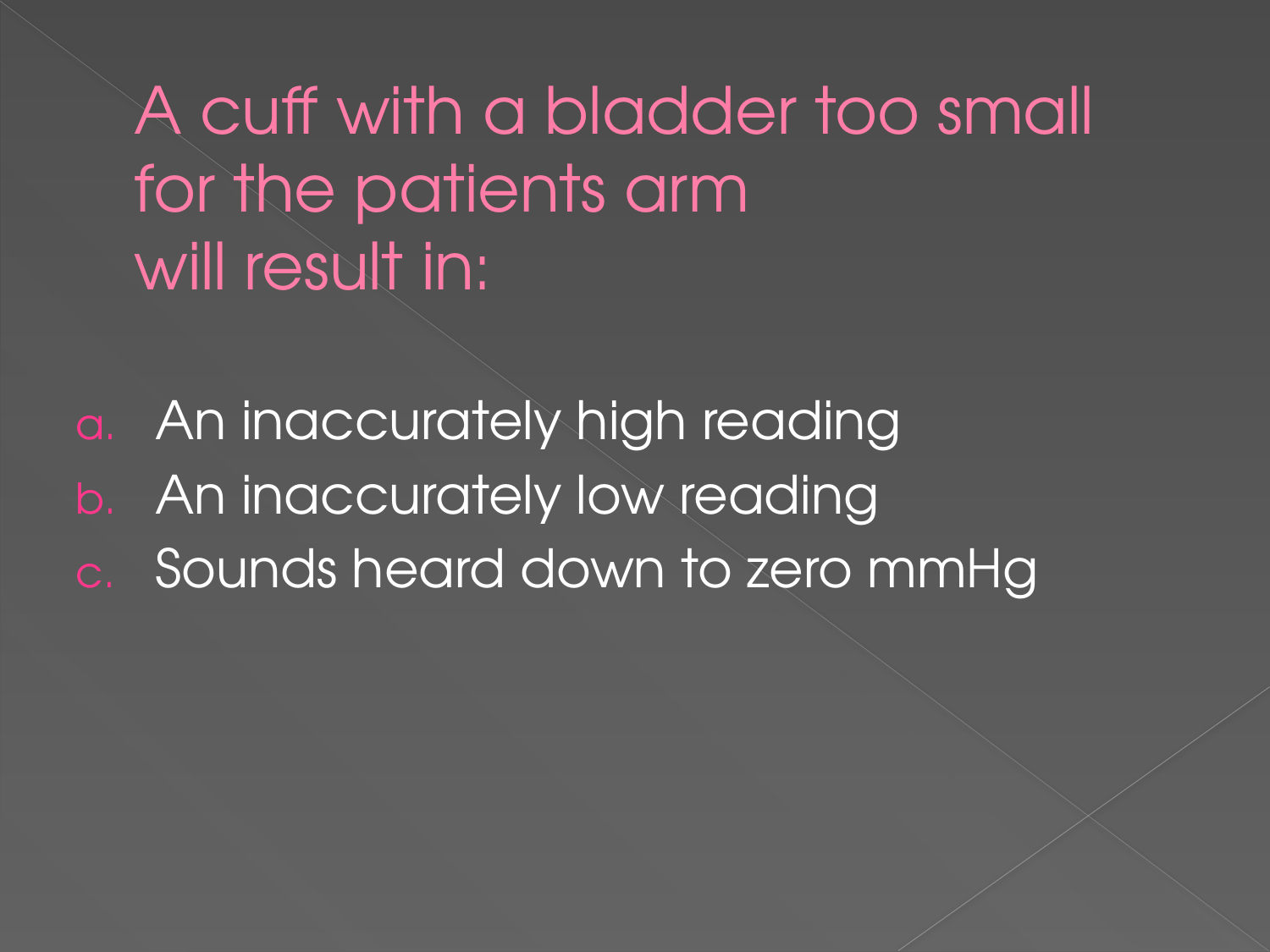

# A cuff with a bladder too small for the patients arm will result in:
An inaccurately high reading
An inaccurately low reading
Sounds heard down to zero mmHg